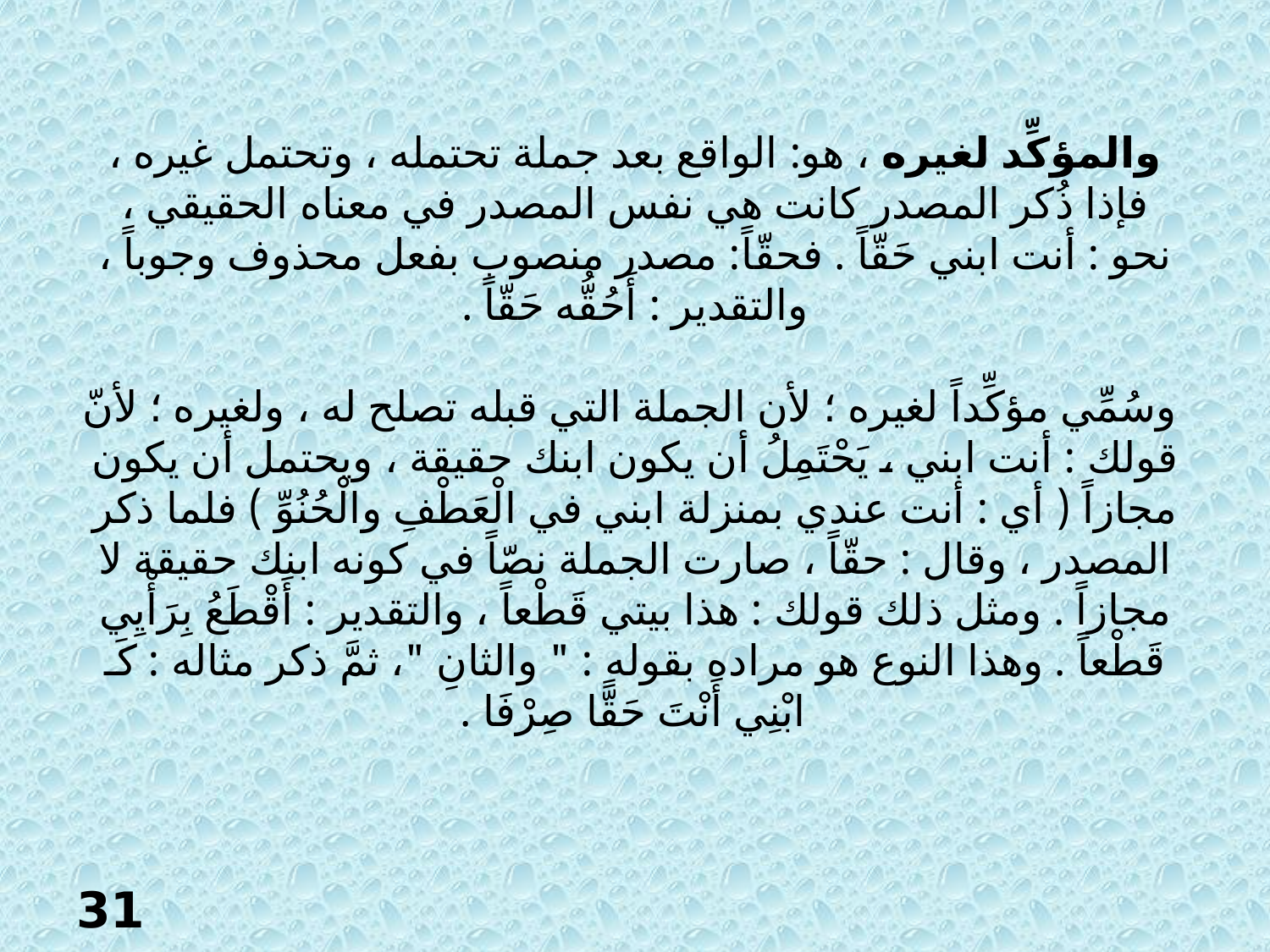

# والمؤكِّد لغيره ، هو: الواقع بعد جملة تحتمله ، وتحتمل غيره ، فإذا ذُكر المصدر كانت هي نفس المصدر في معناه الحقيقي ، نحو : أنت ابني حَقّاً . فحقّاً: مصدر منصوب بفعل محذوف وجوباً ، والتقدير : أَحُقُّه حَقّاً .   وسُمِّي مؤكِّداً لغيره ؛ لأن الجملة التي قبله تصلح له ، ولغيره ؛ لأنّ قولك : أنت ابني ، يَحْتَمِلُ أن يكون ابنك حقيقة ، ويحتمل أن يكون مجازاً ( أي : أنت عندي بمنزلة ابني في الْعَطْفِ والْحُنُوِّ ) فلما ذكر المصدر ، وقال : حقّاً ، صارت الجملة نصّاً في كونه ابنك حقيقة لا مجازاً . ومثل ذلك قولك : هذا بيتي قَطْعاً ، والتقدير : أَقْطَعُ بِرَأْيِي قَطْعاً . وهذا النوع هو مراده بقوله : " والثانِ "، ثمَّ ذكر مثاله : كَـ ابْنِي أَنْتَ حَقًّا صِرْفَا .

31